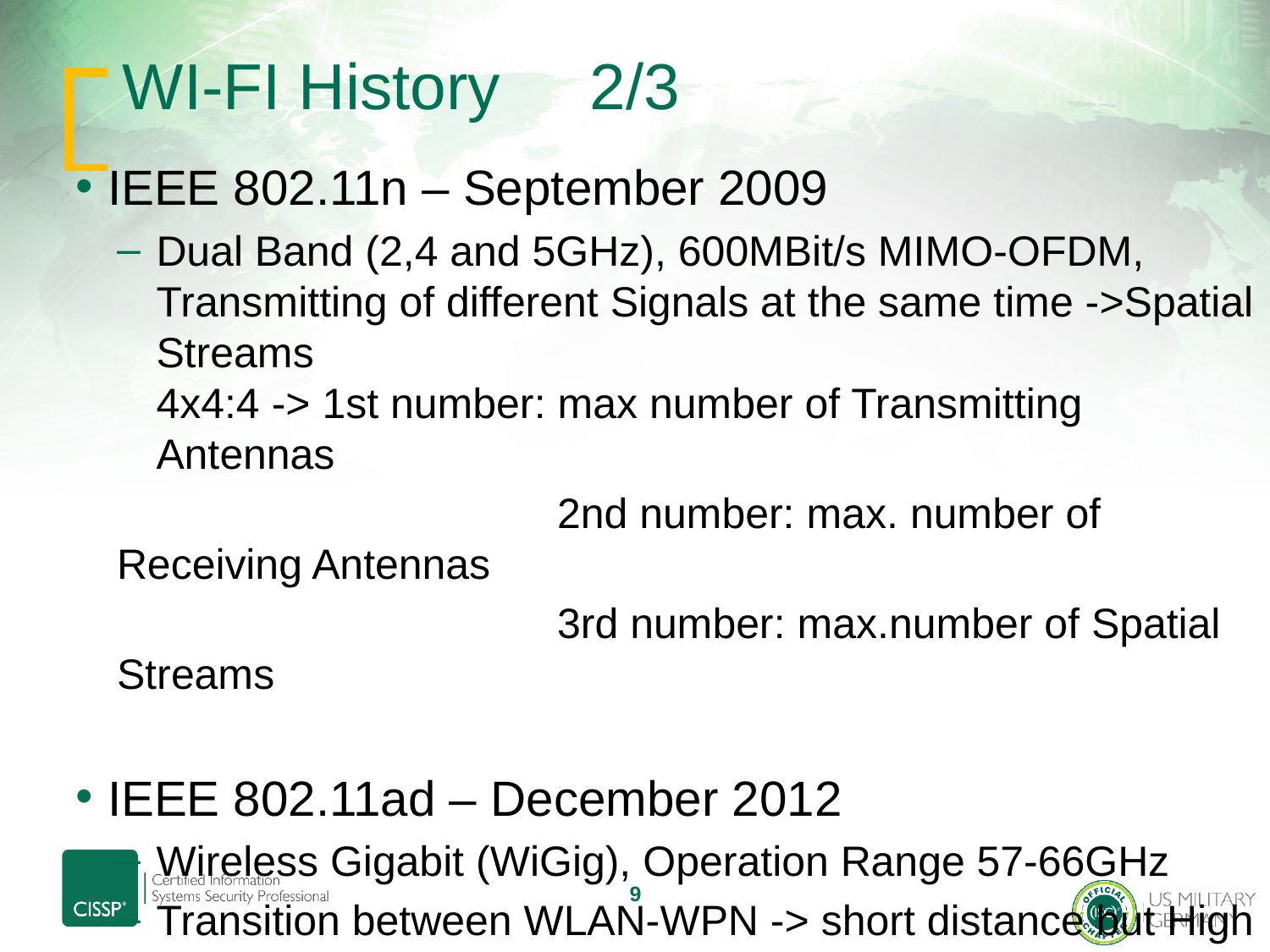

# WI-FI History 									2/3
IEEE 802.11n – September 2009
Dual Band (2,4 and 5GHz), 600MBit/s MIMO-OFDM, Transmitting of different Signals at the same time ->Spatial Streams
4x4:4 -> 1st number: max number of Transmitting Antennas
			     2nd number: max. number of Receiving Antennas
			     3rd number: max.number of Spatial Streams

IEEE 802.11ad – December 2012
Wireless Gigabit (WiGig), Operation Range 57-66GHz
Transition between WLAN-WPN -> short distance but High Throughput (4K-HDR with 60fps)